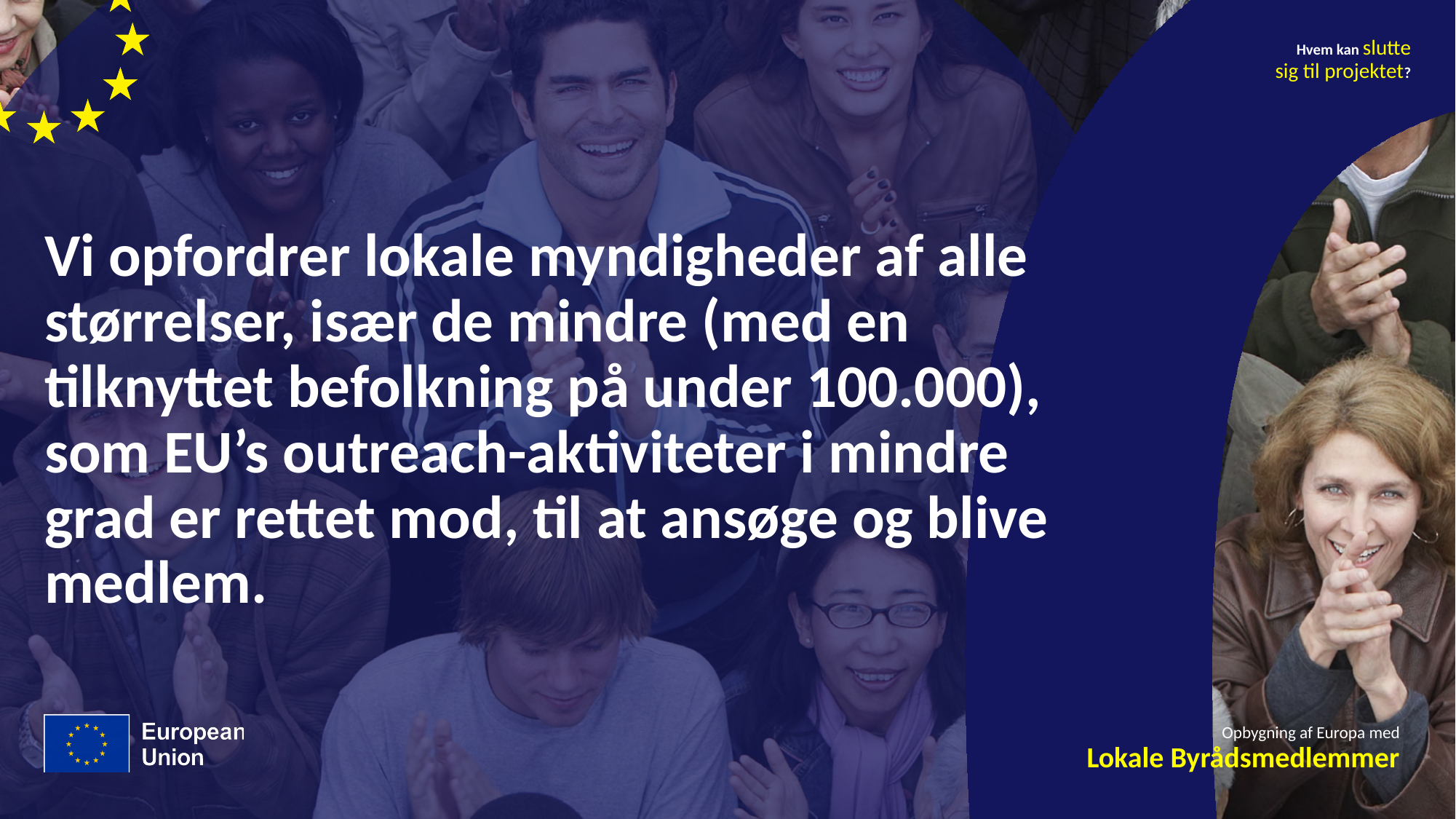

Hvem kan slutte
sig til projektet?
# Vi opfordrer lokale myndigheder af alle størrelser, især de mindre (med en tilknyttet befolkning på under 100.000), som EU’s outreach-aktiviteter i mindre grad er rettet mod, til at ansøge og blive medlem.
Opbygning af Europa med
Lokale Byrådsmedlemmer